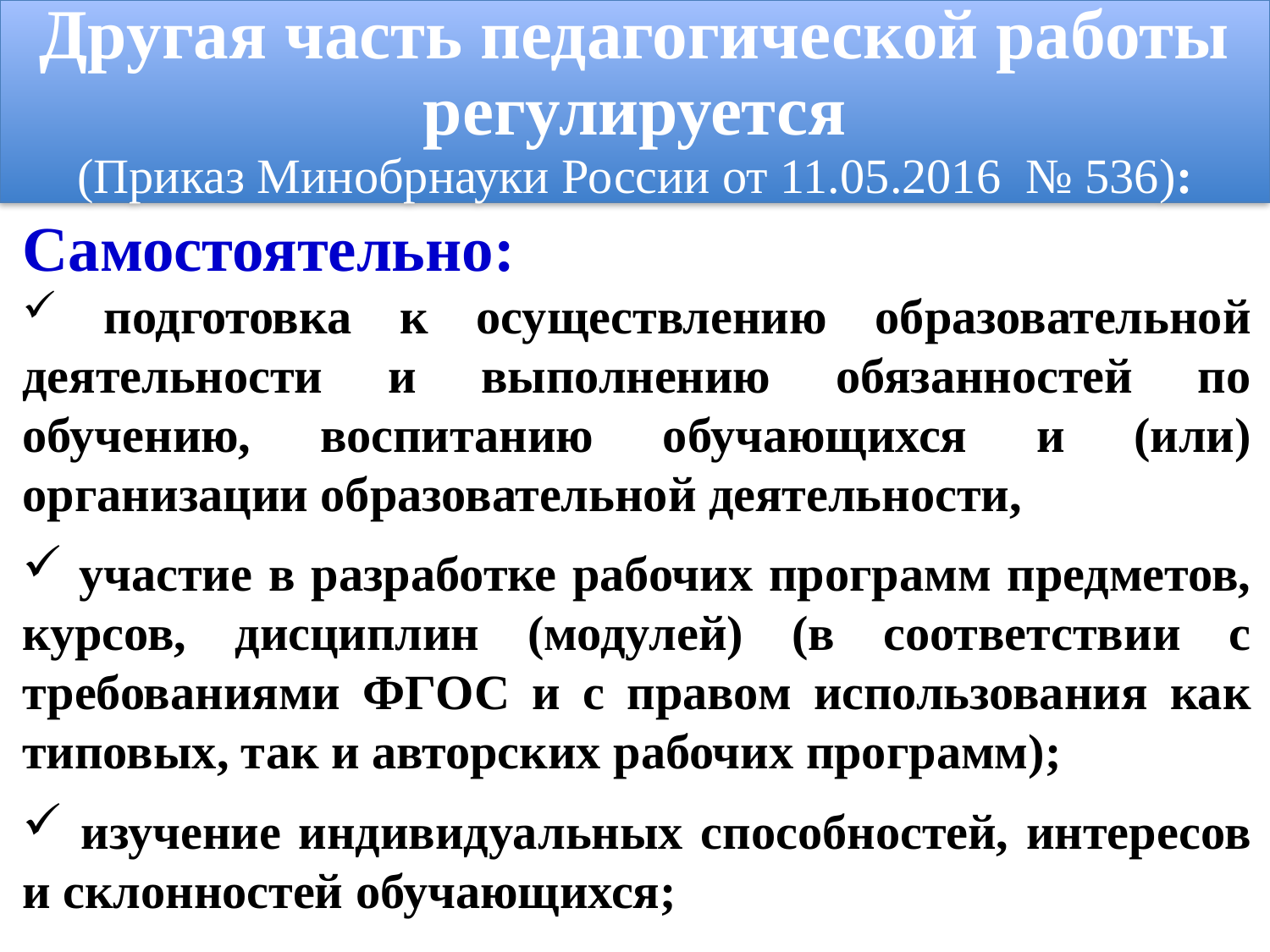

Другая часть педагогической работы регулируется
(Приказ Минобрнауки России от 11.05.2016  № 536):

Самостоятельно:
 подготовка к осуществлению образовательной деятельности и выполнению обязанностей по обучению, воспитанию обучающихся и (или) организации образовательной деятельности,

 участие в разработке рабочих программ предметов, курсов, дисциплин (модулей) (в соответствии с требованиями ФГОС и с правом использования как типовых, так и авторских рабочих программ);

 изучение индивидуальных способностей, интересов и склонностей обучающихся;